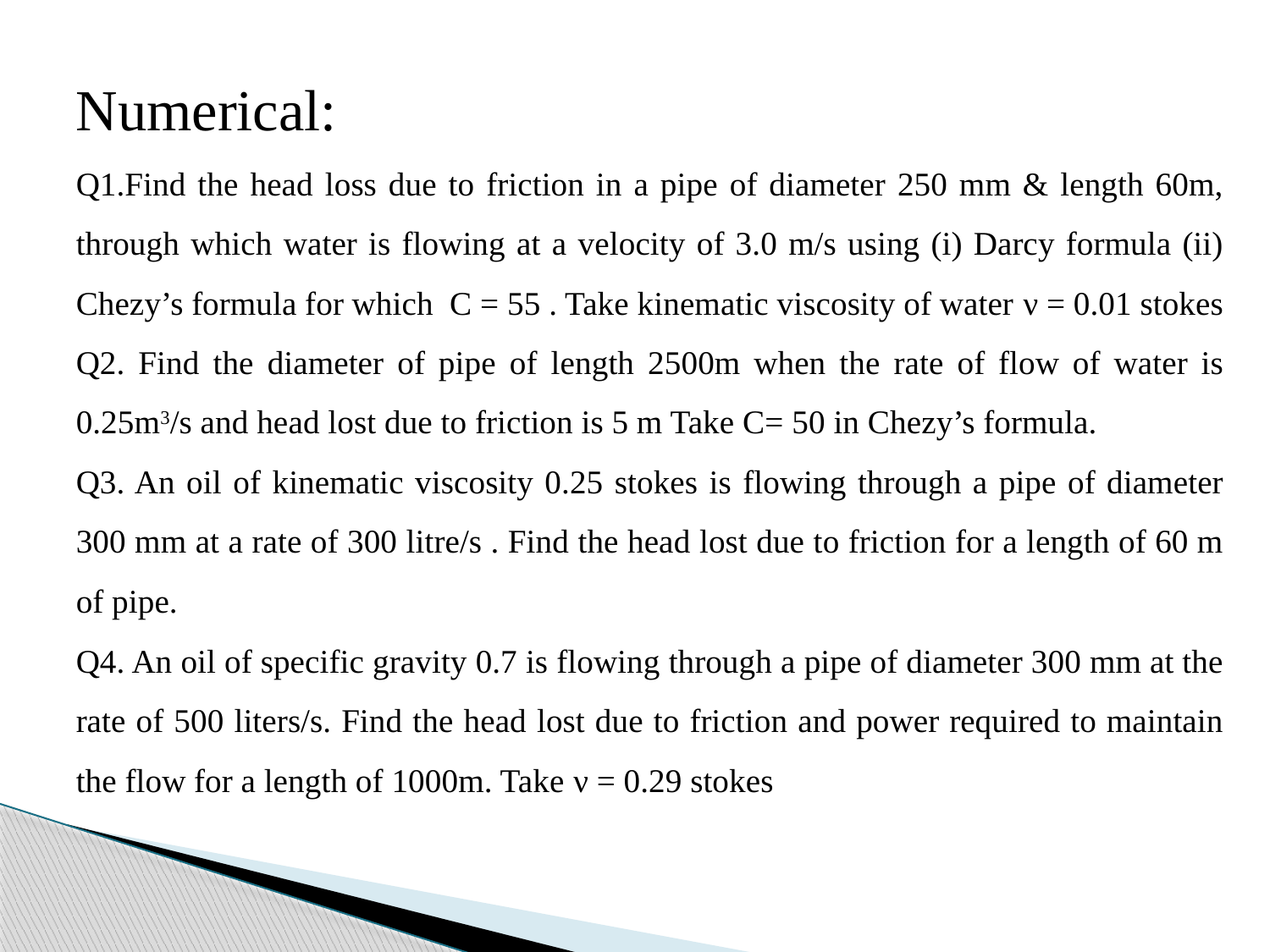

Numerical:
Q1.Find the head loss due to friction in a pipe of diameter 250 mm & length 60m, through which water is flowing at a velocity of 3.0 m/s using (i) Darcy formula (ii) Chezy’s formula for which  C = 55 . Take kinematic viscosity of water ν = 0.01 stokes
Q2. Find the diameter of pipe of length 2500m when the rate of flow of water is 0.25m3/s and head lost due to friction is 5 m Take C= 50 in Chezy’s formula.
Q3. An oil of kinematic viscosity 0.25 stokes is flowing through a pipe of diameter 300 mm at a rate of 300 litre/s . Find the head lost due to friction for a length of 60 m of pipe.
Q4. An oil of specific gravity 0.7 is flowing through a pipe of diameter 300 mm at the rate of 500 liters/s. Find the head lost due to friction and power required to maintain the flow for a length of 1000m. Take ν = 0.29 stokes